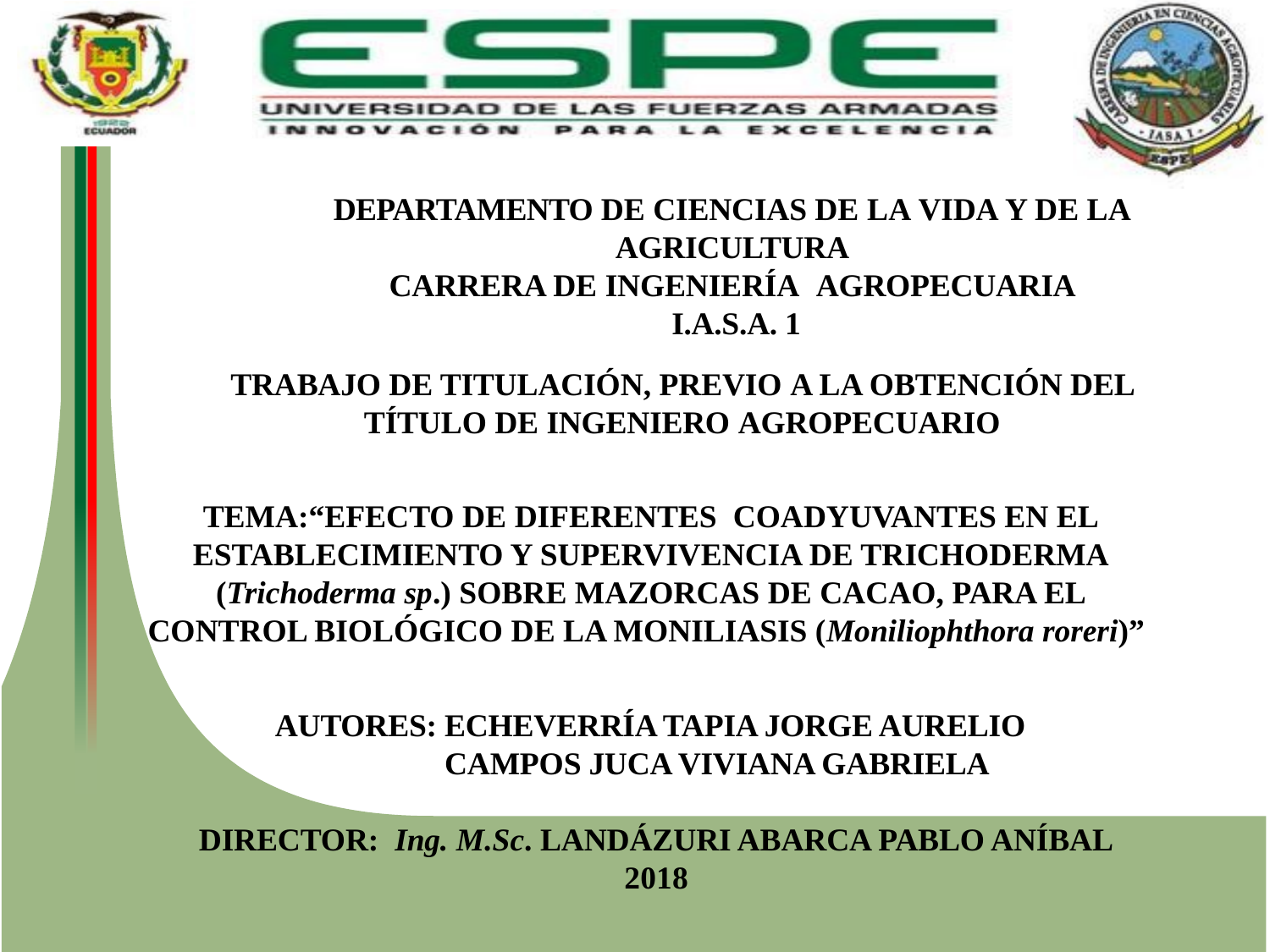

DEPARTAMENTO DE CIENCIAS DE LA VIDA Y DE LA AGRICULTURA
CARRERA DE INGENIERÍA  AGROPECUARIA
 I.A.S.A. 1
TRABAJO DE TITULACIÓN, PREVIO A LA OBTENCIÓN DEL TÍTULO DE INGENIERO AGROPECUARIO

TEMA:“EFECTO DE DIFERENTES  COADYUVANTES EN EL ESTABLECIMIENTO Y SUPERVIVENCIA DE TRICHODERMA (Trichoderma sp.) SOBRE MAZORCAS DE CACAO, PARA EL CONTROL BIOLÓGICO DE LA MONILIASIS (Moniliophthora roreri)”

AUTORES: ECHEVERRÍA TAPIA JORGE AURELIO
                 CAMPOS JUCA VIVIANA GABRIELA

DIRECTOR:  Ing. M.Sc. LANDÁZURI ABARCA PABLO ANÍBAL
2018